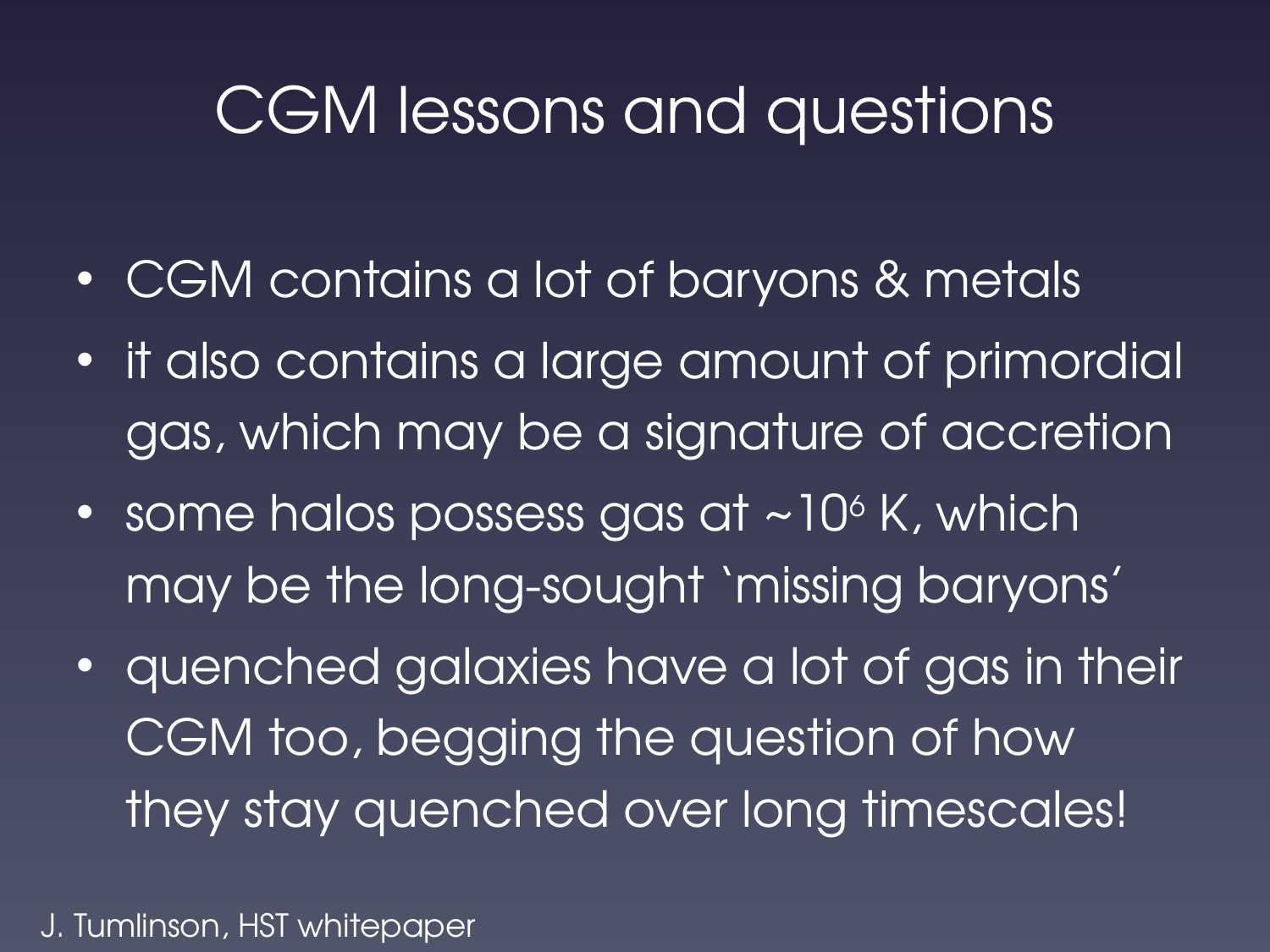

# CGM lessons and questions
CGM contains a lot of baryons & metals
it also contains a large amount of primordial gas, which may be a signature of accretion
some halos possess gas at ~106 K, which may be the long-sought ‘missing baryons’
quenched galaxies have a lot of gas in their CGM too, begging the question of how they stay quenched over long timescales!
J. Tumlinson, HST whitepaper